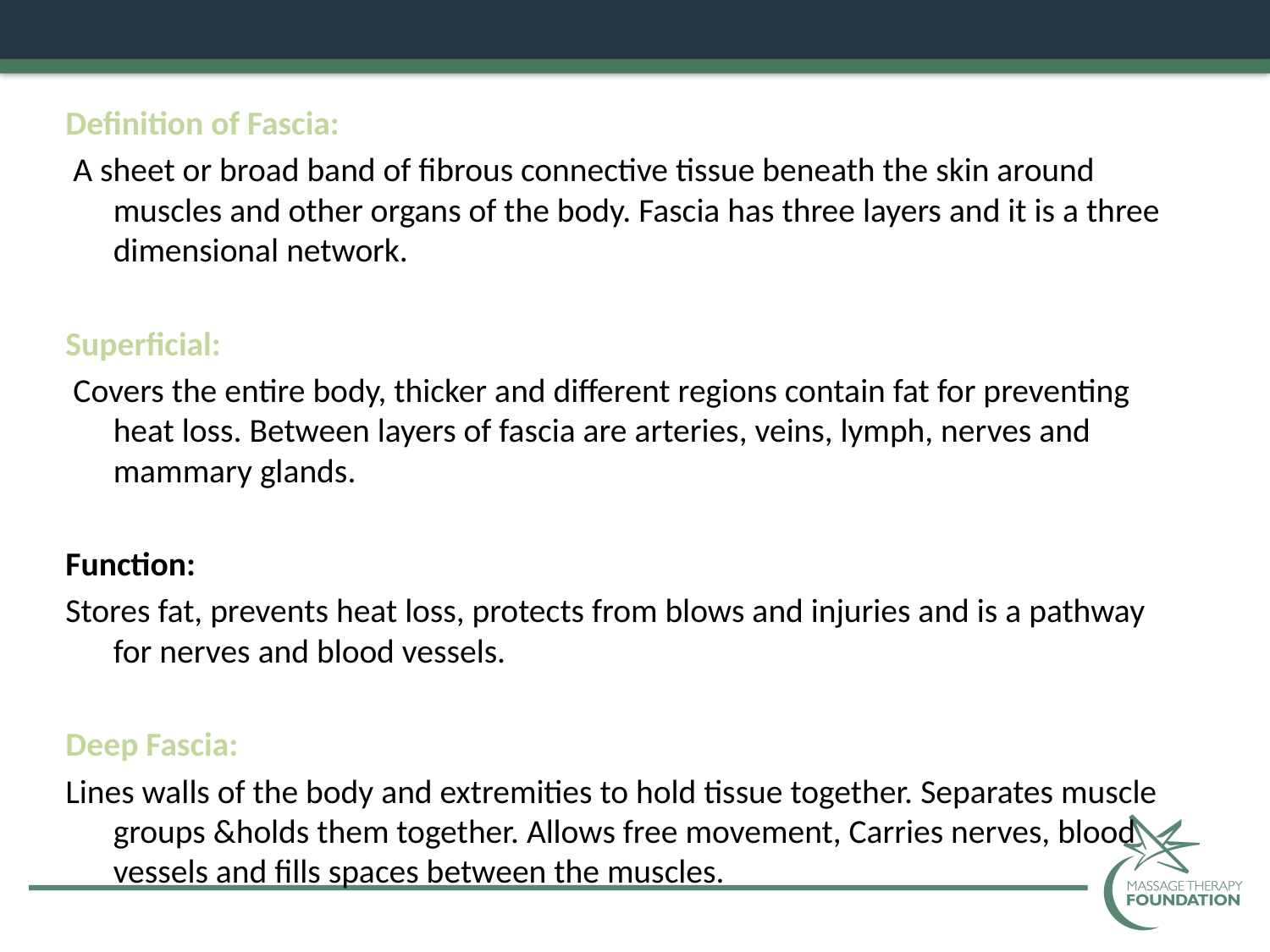

#
Definition of Fascia:
 A sheet or broad band of fibrous connective tissue beneath the skin around muscles and other organs of the body. Fascia has three layers and it is a three dimensional network.

Superficial:
 Covers the entire body, thicker and different regions contain fat for preventing heat loss. Between layers of fascia are arteries, veins, lymph, nerves and mammary glands.

Function:
Stores fat, prevents heat loss, protects from blows and injuries and is a pathway for nerves and blood vessels.

Deep Fascia:
Lines walls of the body and extremities to hold tissue together. Separates muscle groups &holds them together. Allows free movement, Carries nerves, blood vessels and fills spaces between the muscles.